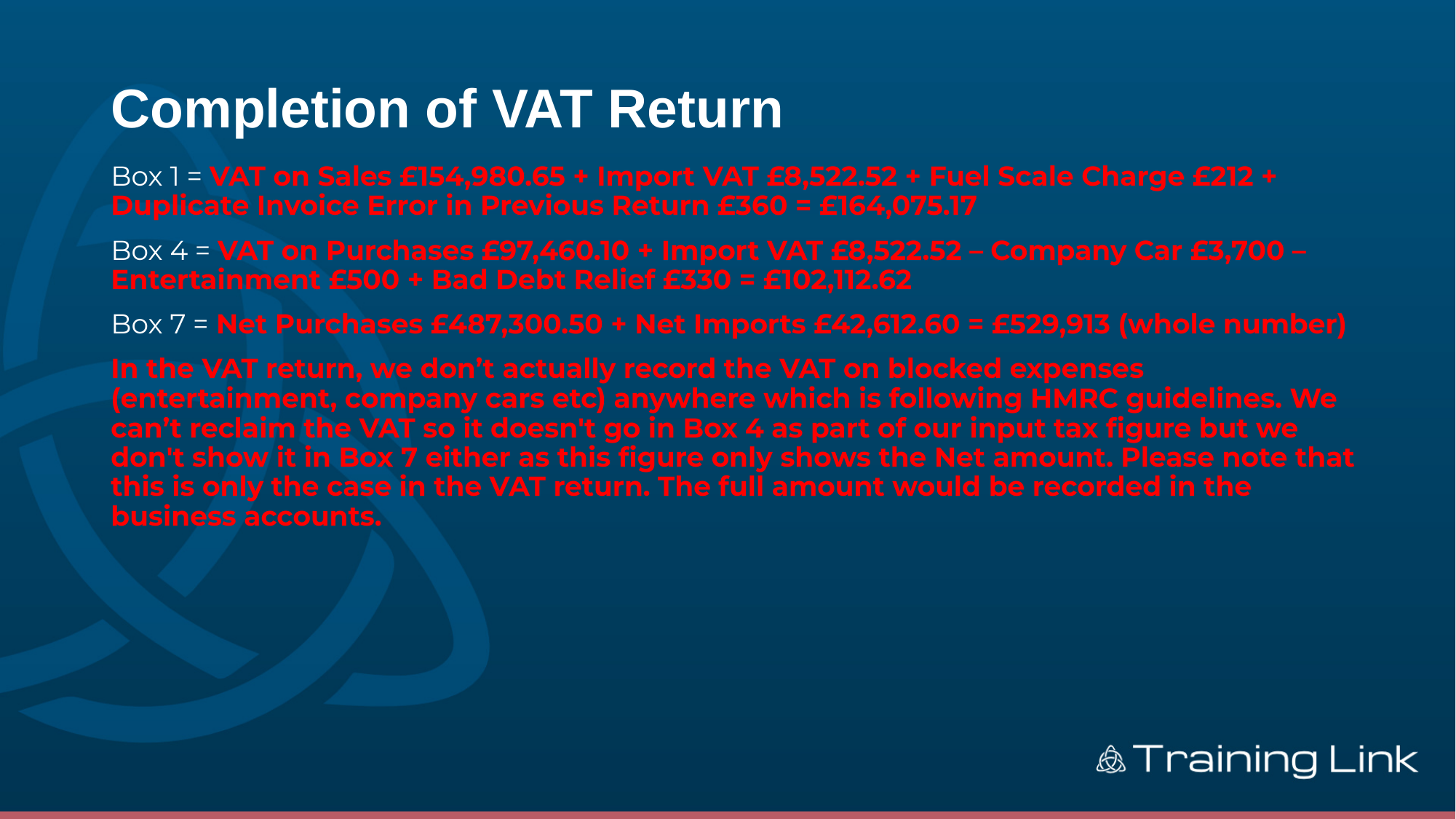

# Completion of VAT Return
Box 1 = VAT on Sales £154,980.65 + Import VAT £8,522.52 + Fuel Scale Charge £212 + Duplicate Invoice Error in Previous Return £360 = £164,075.17
Box 4 = VAT on Purchases £97,460.10 + Import VAT £8,522.52 – Company Car £3,700 – Entertainment £500 + Bad Debt Relief £330 = £102,112.62
Box 7 = Net Purchases £487,300.50 + Net Imports £42,612.60 = £529,913 (whole number)
In the VAT return, we don’t actually record the VAT on blocked expenses (entertainment, company cars etc) anywhere which is following HMRC guidelines. We can’t reclaim the VAT so it doesn't go in Box 4 as part of our input tax figure but we don't show it in Box 7 either as this figure only shows the Net amount. Please note that this is only the case in the VAT return. The full amount would be recorded in the business accounts.